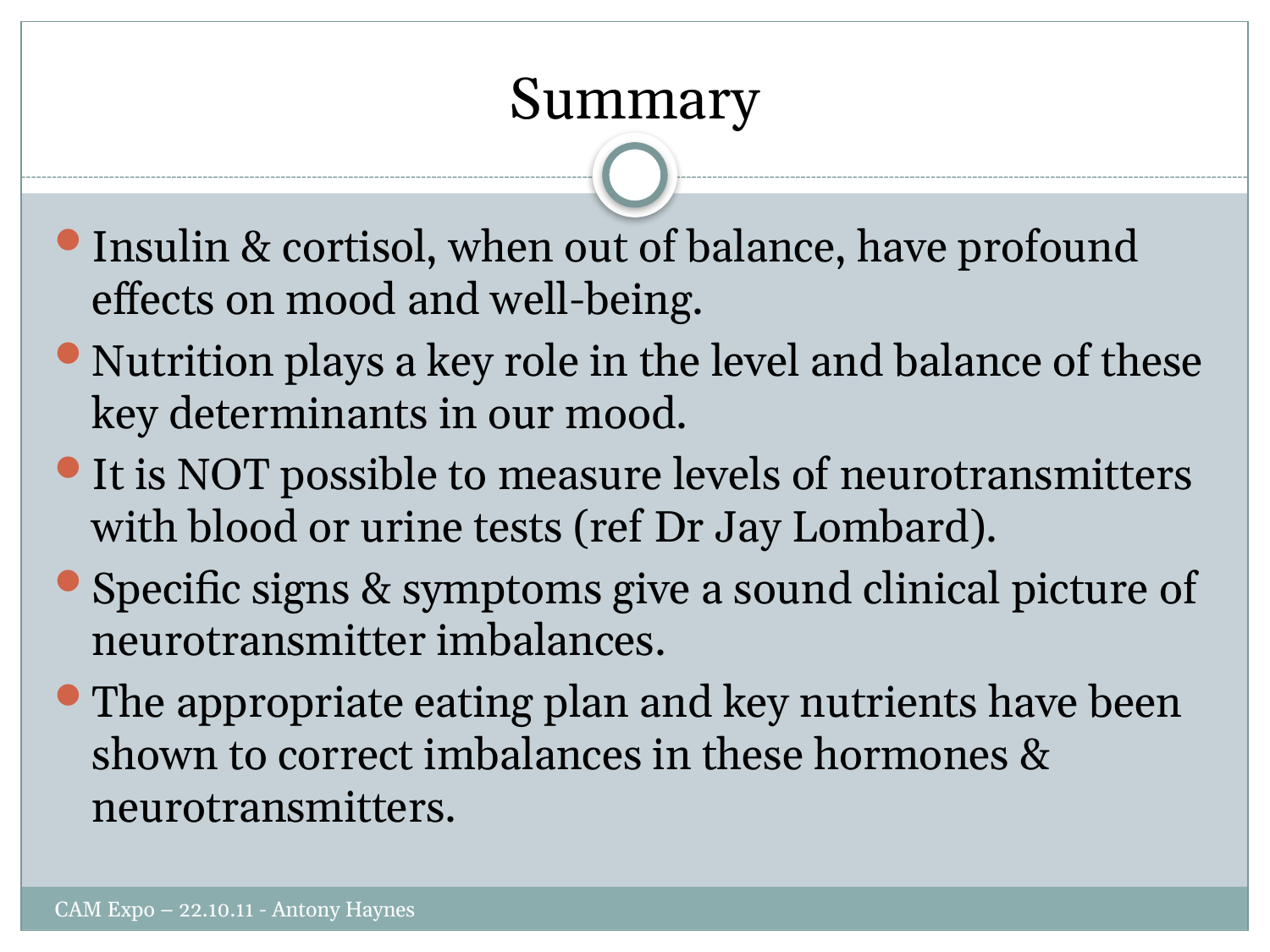

# Summary
Insulin & cortisol, when out of balance, have profound effects on mood and well-being.
Nutrition plays a key role in the level and balance of these key determinants in our mood.
It is NOT possible to measure levels of neurotransmitters with blood or urine tests (ref Dr Jay Lombard).
Specific signs & symptoms give a sound clinical picture of neurotransmitter imbalances.
The appropriate eating plan and key nutrients have been shown to correct imbalances in these hormones & neurotransmitters.

CAM Expo – 22.10.11 - Antony Haynes